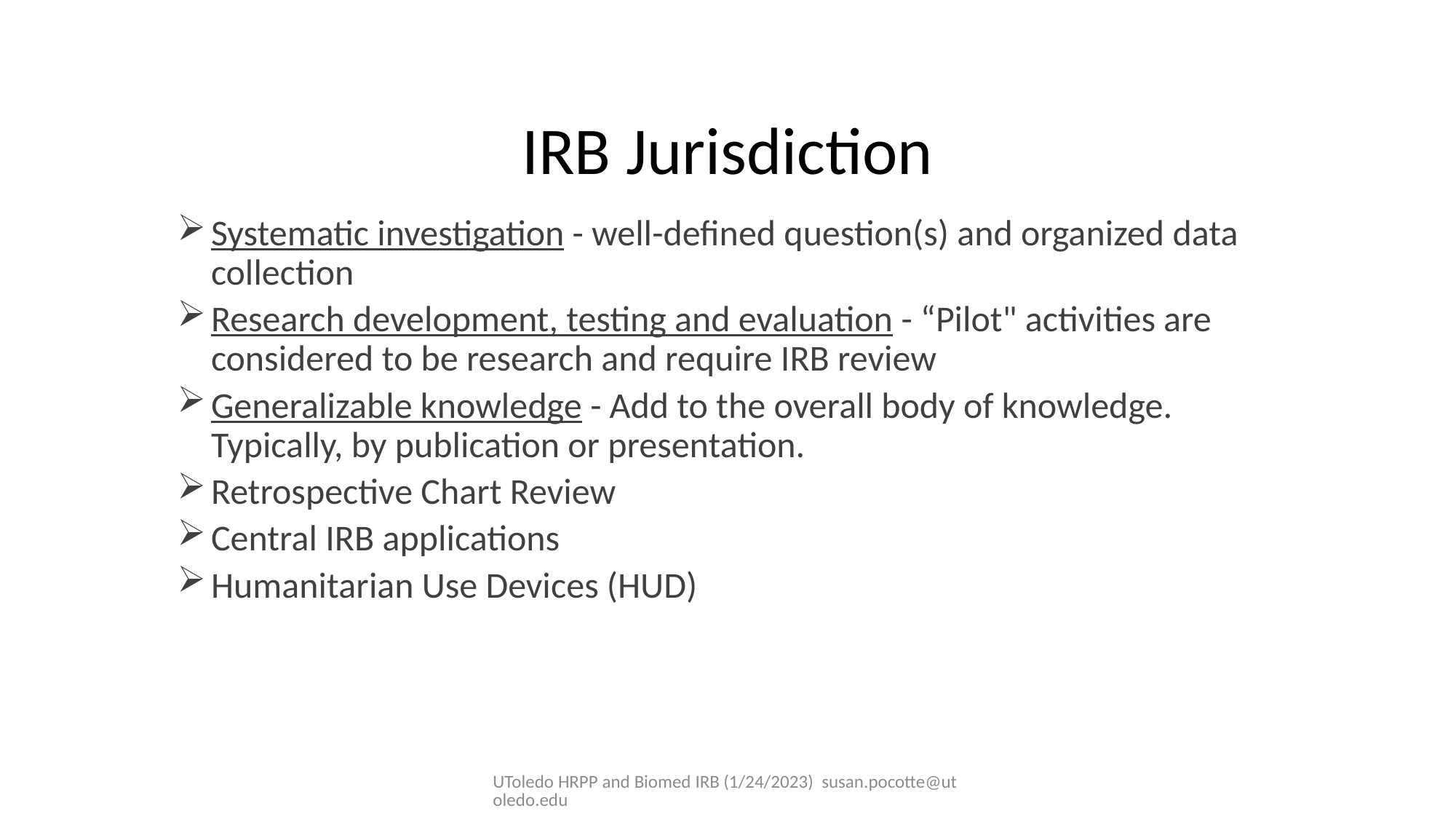

# IRB Jurisdiction
Systematic investigation - well-defined question(s) and organized data collection
Research development, testing and evaluation - “Pilot" activities are considered to be research and require IRB review
Generalizable knowledge - Add to the overall body of knowledge.  Typically, by publication or presentation.
Retrospective Chart Review
Central IRB applications
Humanitarian Use Devices (HUD)

UToledo HRPP and Biomed IRB (1/24/2023)  susan.pocotte@utoledo.edu